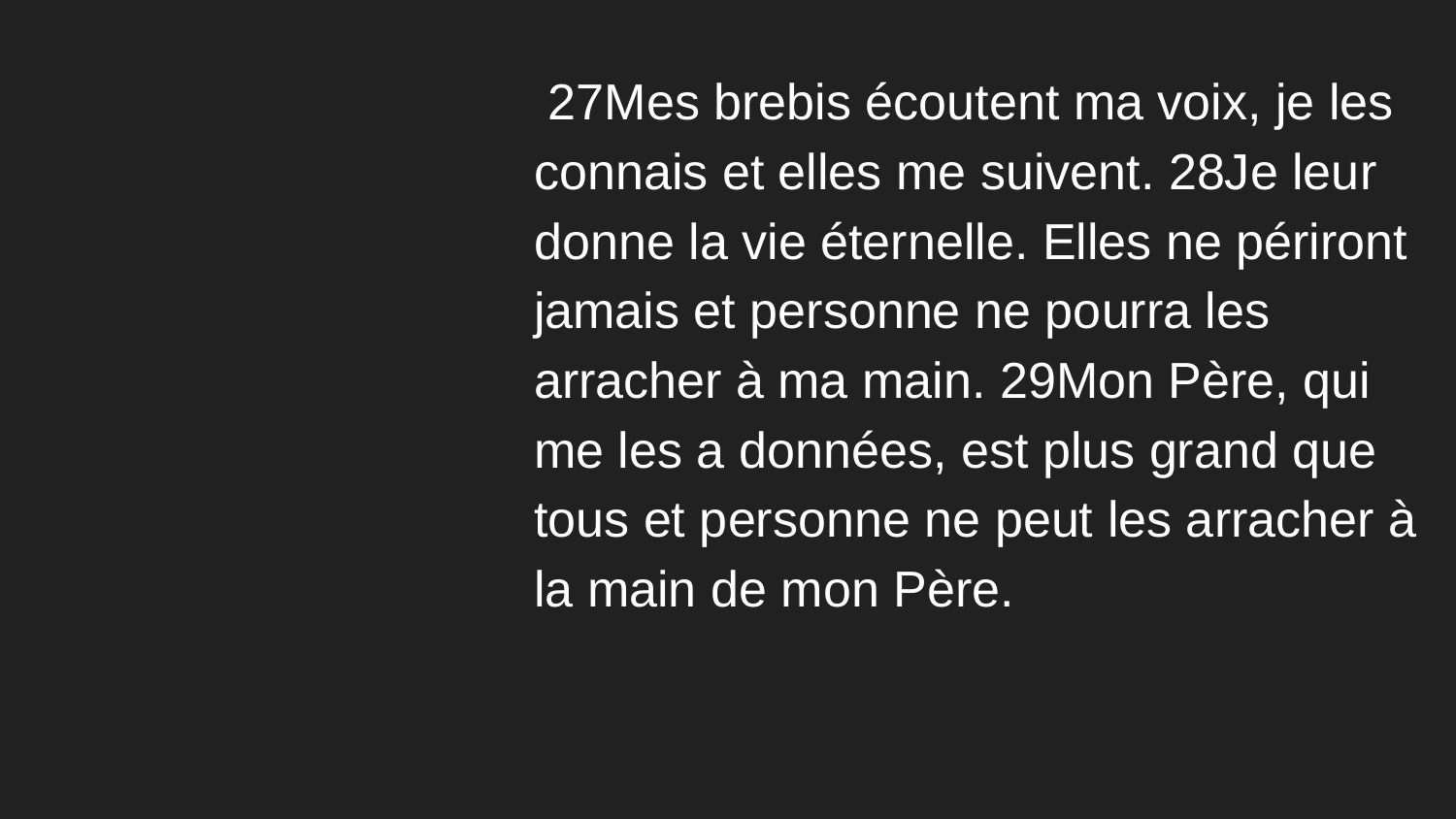

27Mes brebis écoutent ma voix, je les connais et elles me suivent. 28Je leur donne la vie éternelle. Elles ne périront jamais et personne ne pourra les arracher à ma main. 29Mon Père, qui me les a données, est plus grand que tous et personne ne peut les arracher à la main de mon Père.
#